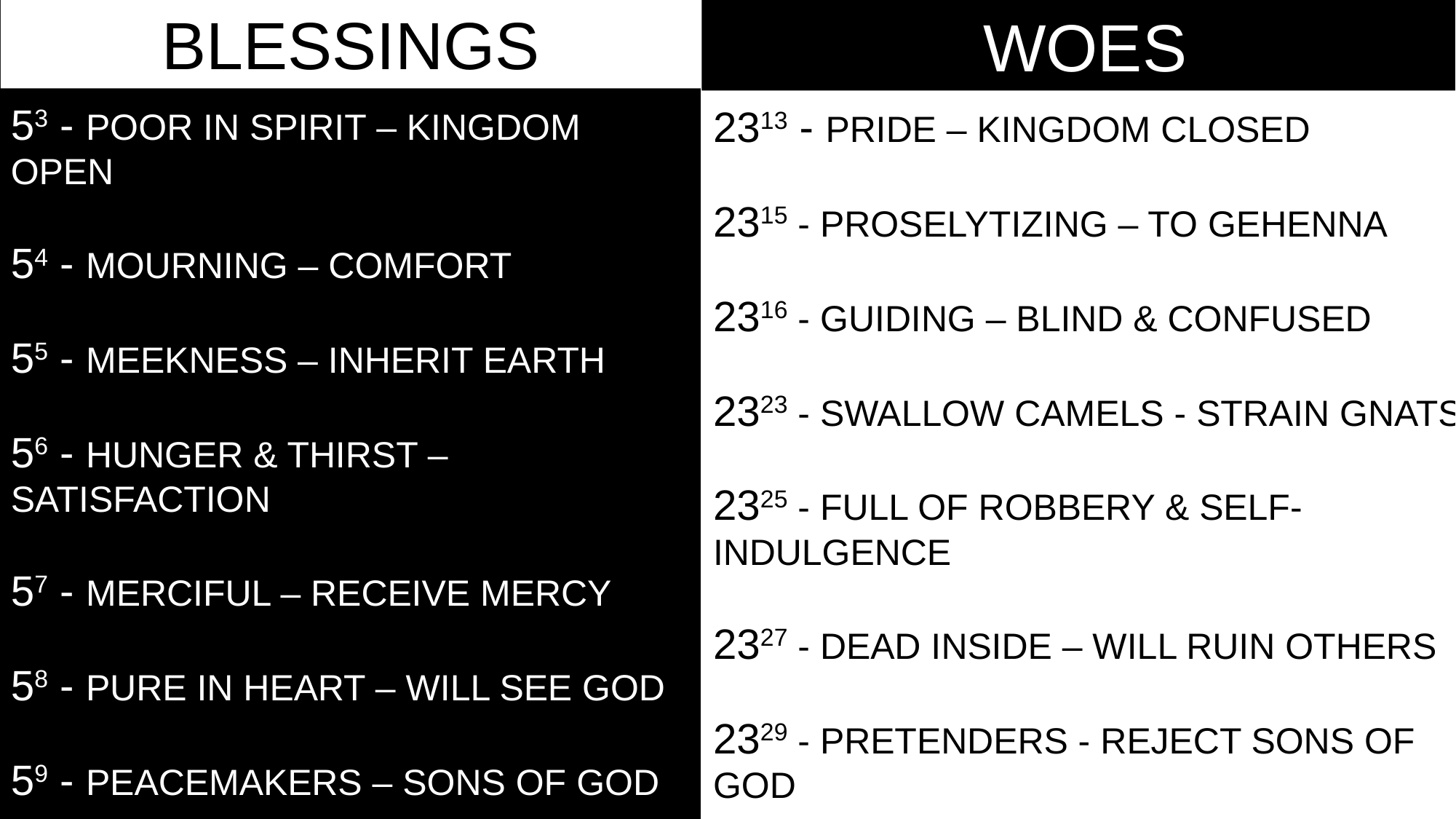

Blessings
Woes
53 - Poor in spirit – Kingdom Open

54 - Mourning – Comfort

55 - Meekness – Inherit Earth

56 - Hunger & Thirst – Satisfaction

57 - Merciful – Receive Mercy

58 - Pure in Heart – Will See God

59 - Peacemakers – Sons of God

510 - Righteous – Persecuted
2313 - Pride – Kingdom Closed

2315 - Proselytizing – To Gehenna

2316 - Guiding – Blind & Confused

2323 - Swallow Camels - Strain Gnats

2325 - Full of Robbery & Self-Indulgence

2327 - Dead Inside – Will Ruin Others

2329 - Pretenders - Reject Sons of God

2334 – Persecute the Righteous